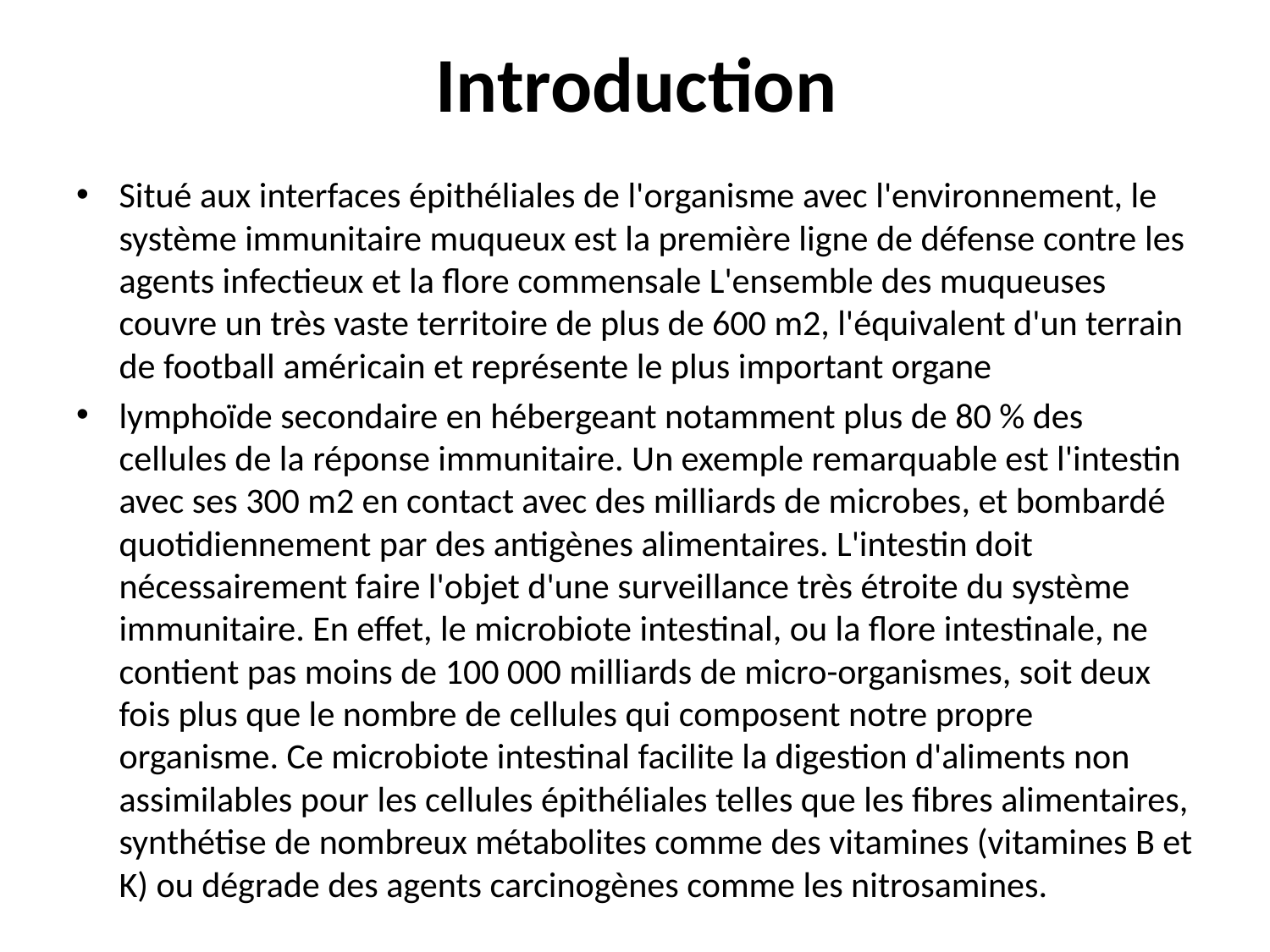

# Introduction
Situé aux interfaces épithéliales de l'organisme avec l'environnement, le système immunitaire muqueux est la première ligne de défense contre les agents infectieux et la flore commensale L'ensemble des muqueuses couvre un très vaste territoire de plus de 600 m2, l'équivalent d'un terrain de football américain et représente le plus important organe
lymphoïde secondaire en hébergeant notamment plus de 80 % des cellules de la réponse immunitaire. Un exemple remarquable est l'intestin avec ses 300 m2 en contact avec des milliards de microbes, et bombardé quotidiennement par des antigènes alimentaires. L'intestin doit nécessairement faire l'objet d'une surveillance très étroite du système immunitaire. En effet, le microbiote intestinal, ou la flore intestinale, ne contient pas moins de 100 000 milliards de micro-organismes, soit deux fois plus que le nombre de cellules qui composent notre propre organisme. Ce microbiote intestinal facilite la digestion d'aliments non assimilables pour les cellules épithéliales telles que les fibres alimentaires, synthétise de nombreux métabolites comme des vitamines (vitamines B et K) ou dégrade des agents carcinogènes comme les nitrosamines.